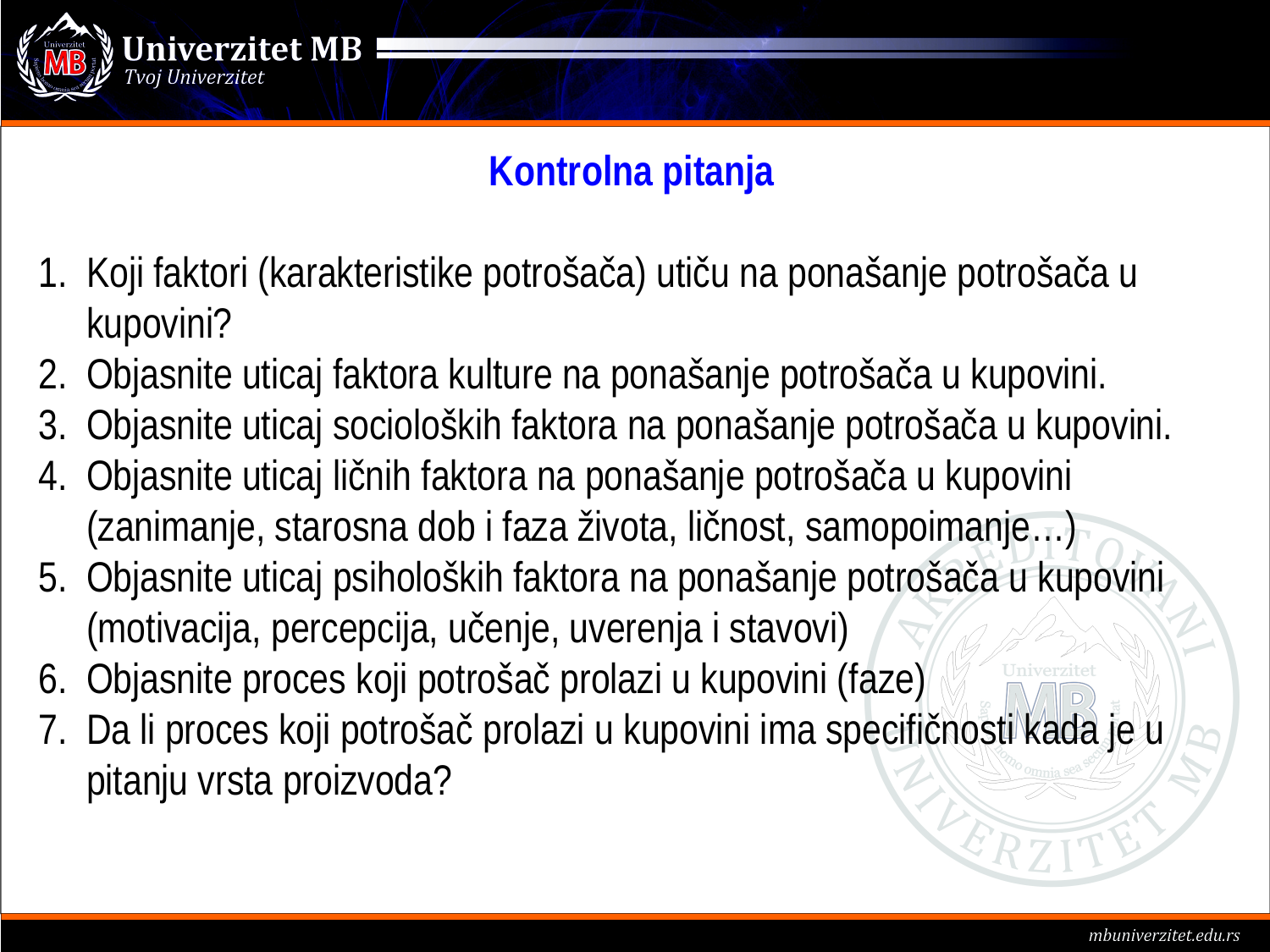

Kontrolna pitanja

Koji faktori (karakteristike potrošača) utiču na ponašanje potrošača u kupovini?
Objasnite uticaj faktora kulture na ponašanje potrošača u kupovini.
Objasnite uticaj socioloških faktora na ponašanje potrošača u kupovini.
Objasnite uticaj ličnih faktora na ponašanje potrošača u kupovini (zanimanje, starosna dob i faza života, ličnost, samopoimanje…)
Objasnite uticaj psiholoških faktora na ponašanje potrošača u kupovini (motivacija, percepcija, učenje, uverenja i stavovi)
Objasnite proces koji potrošač prolazi u kupovini (faze)
Da li proces koji potrošač prolazi u kupovini ima specifičnosti kada je u pitanju vrsta proizvoda?